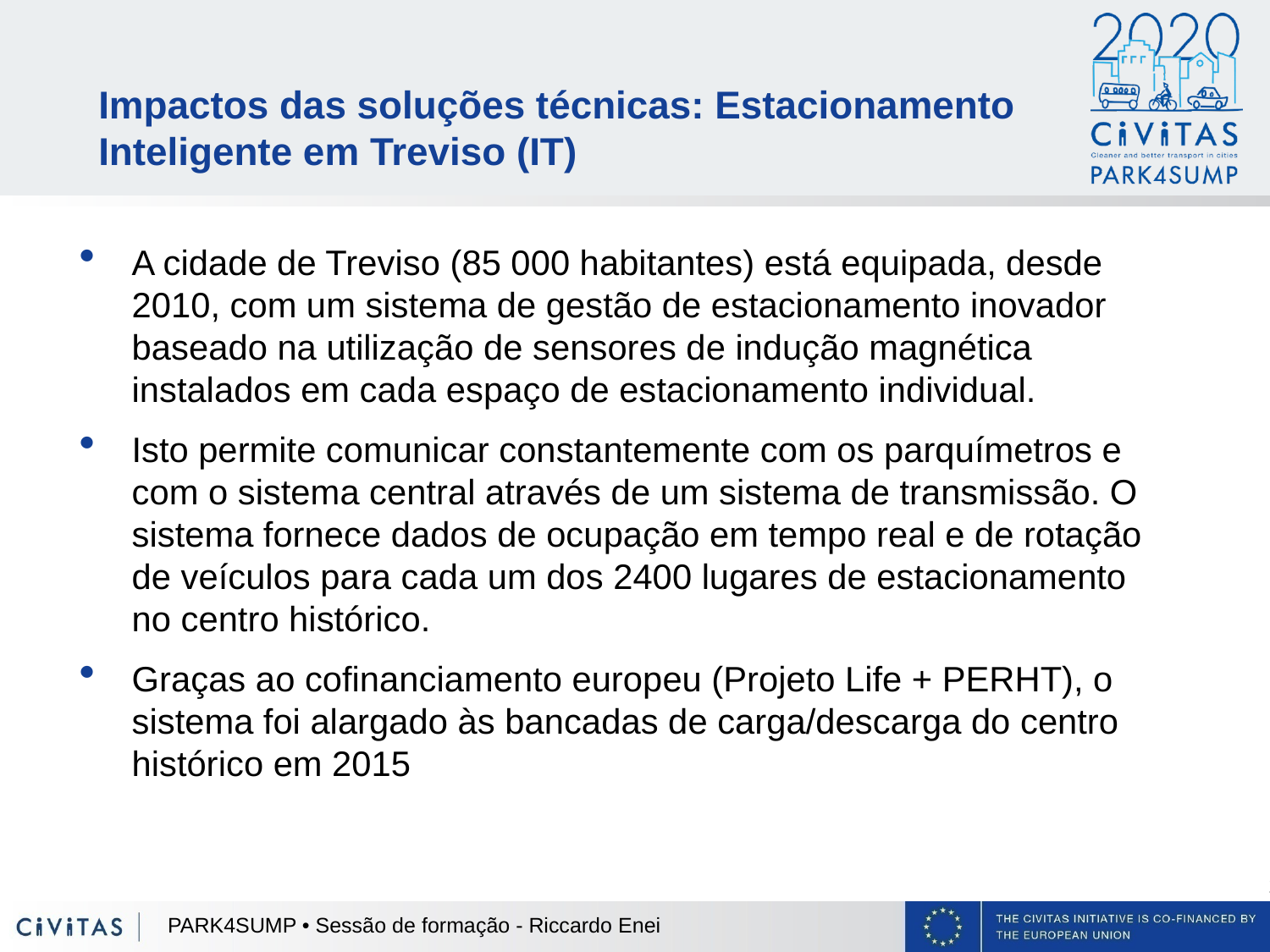

Impactos das soluções técnicas: Estacionamento Inteligente em Treviso (IT)
A cidade de Treviso (85 000 habitantes) está equipada, desde 2010, com um sistema de gestão de estacionamento inovador baseado na utilização de sensores de indução magnética instalados em cada espaço de estacionamento individual.
Isto permite comunicar constantemente com os parquímetros e com o sistema central através de um sistema de transmissão. O sistema fornece dados de ocupação em tempo real e de rotação de veículos para cada um dos 2400 lugares de estacionamento no centro histórico.
Graças ao cofinanciamento europeu (Projeto Life + PERHT), o sistema foi alargado às bancadas de carga/descarga do centro histórico em 2015
PARK4SUMP • Sessão de formação - Riccardo Enei